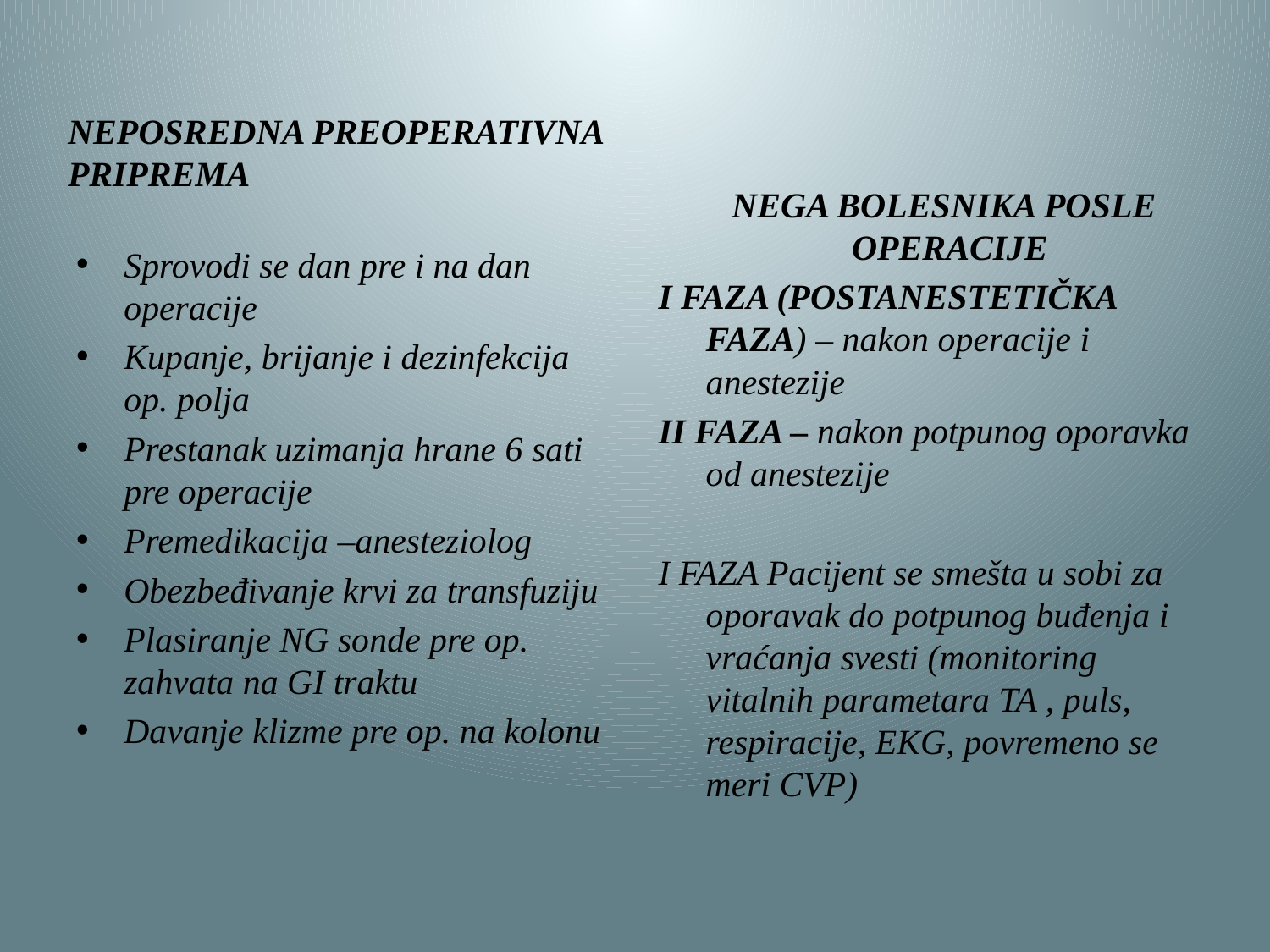

# NEPOSREDNA PREOPERATIVNA PRIPREMA
    NEGA BOLESNIKA POSLE OPERACIJE
I FAZA (POSTANESTETIČKA FAZA) – nakon operacije i anestezije
II FAZA – nakon potpunog oporavka od anestezije

I FAZA Pacijent se smešta u sobi za oporavak do potpunog buđenja i vraćanja svesti (monitoring vitalnih parametara TA , puls, respiracije, EKG, povremeno se meri CVP)
Sprovodi se dan pre i na dan operacije
Kupanje, brijanje i dezinfekcija op. polja
Prestanak uzimanja hrane 6 sati pre operacije
Premedikacija –anesteziolog
Obezbeđivanje krvi za transfuziju
Plasiranje NG sonde pre op. zahvata na GI traktu
Davanje klizme pre op. na kolonu